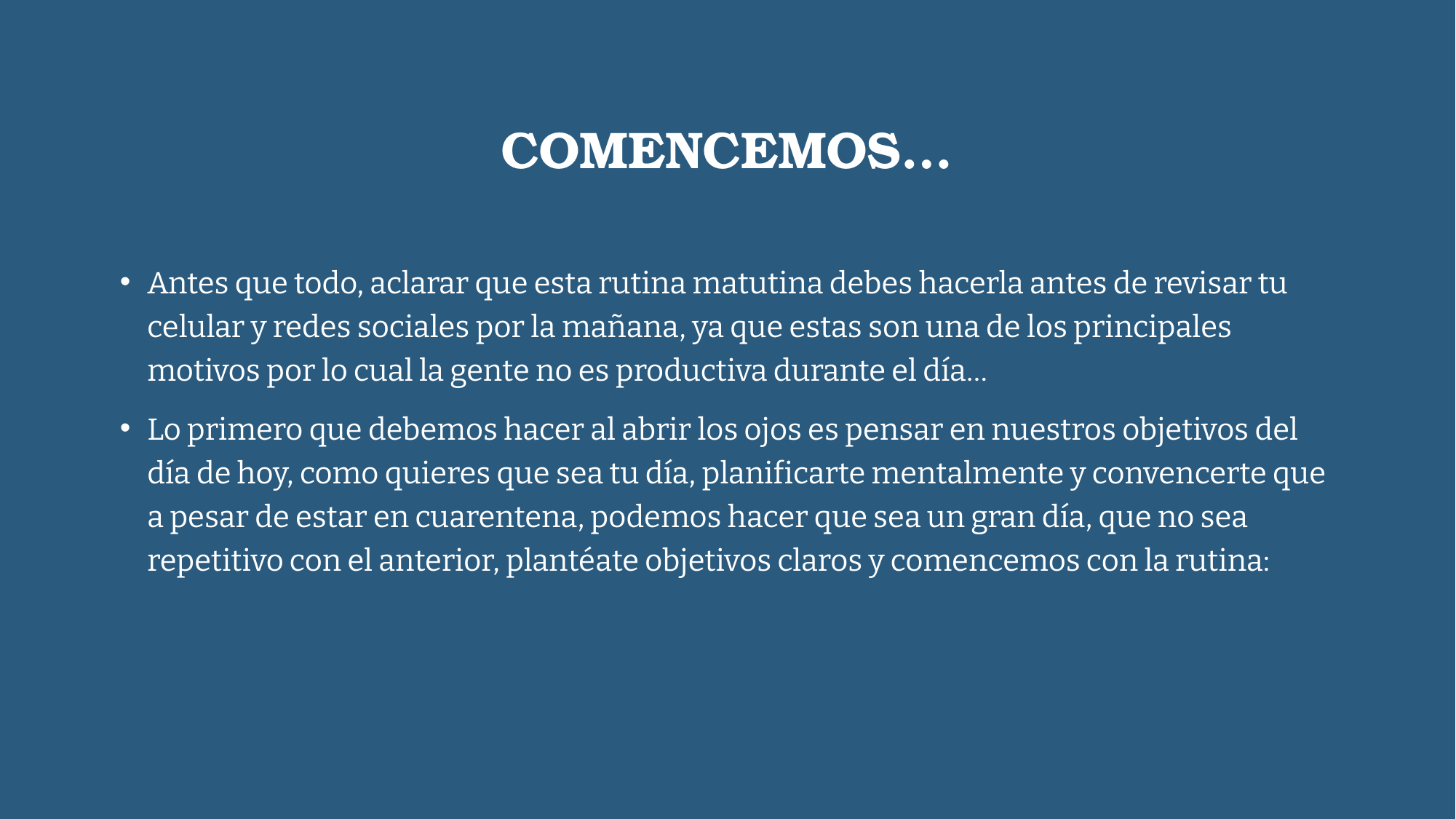

# COMENCEMOS…
Antes que todo, aclarar que esta rutina matutina debes hacerla antes de revisar tu celular y redes sociales por la mañana, ya que estas son una de los principales motivos por lo cual la gente no es productiva durante el día…
Lo primero que debemos hacer al abrir los ojos es pensar en nuestros objetivos del día de hoy, como quieres que sea tu día, planificarte mentalmente y convencerte que a pesar de estar en cuarentena, podemos hacer que sea un gran día, que no sea repetitivo con el anterior, plantéate objetivos claros y comencemos con la rutina: